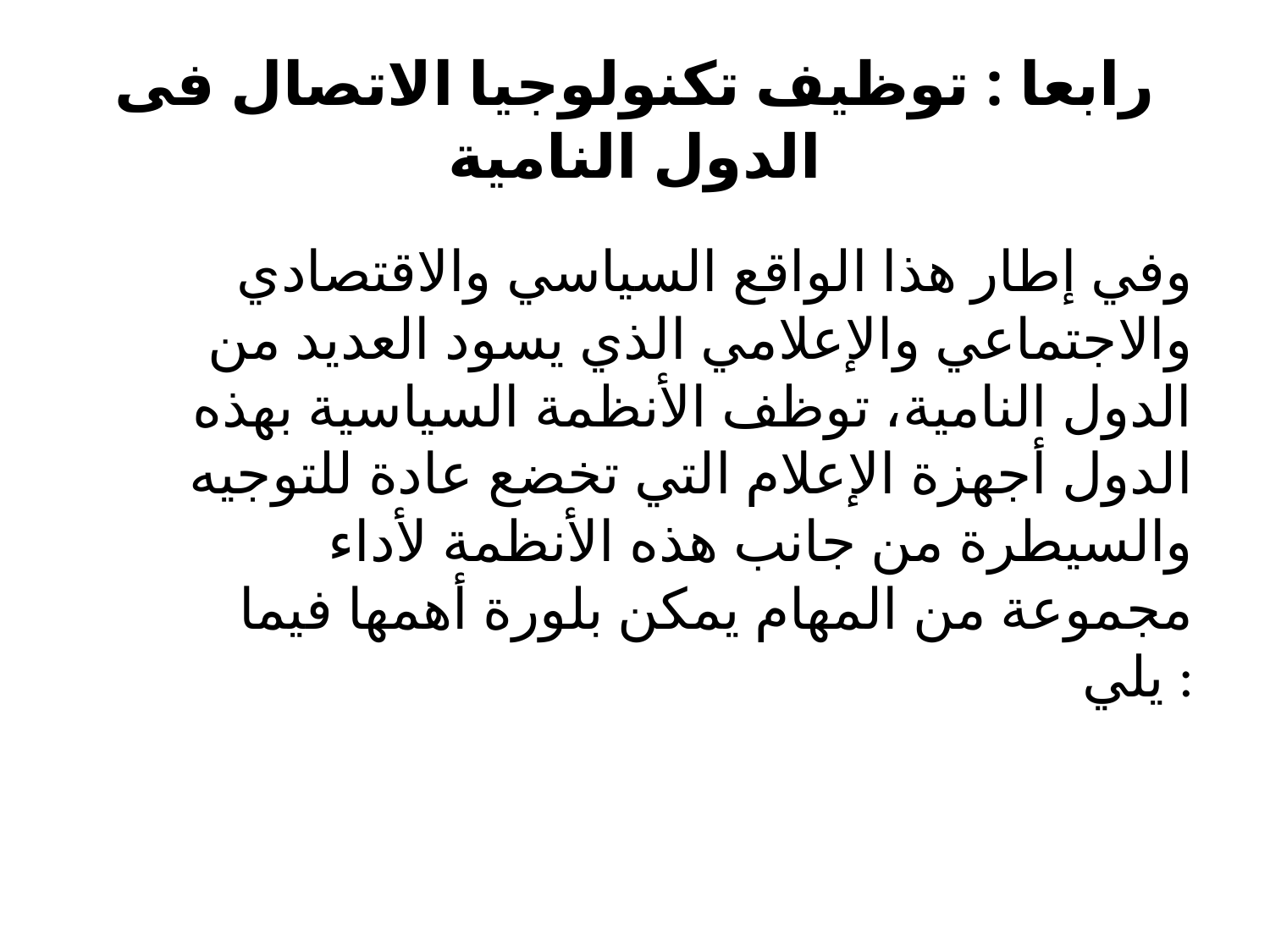

# رابعا : توظيف تكنولوجيا الاتصال فى الدول النامية
وفي إطار هذا الواقع السياسي والاقتصادي والاجتماعي والإعلامي الذي يسود العديد من الدول النامية، توظف الأنظمة السياسية بهذه الدول أجهزة الإعلام التي تخضع عادة للتوجيه والسيطرة من جانب هذه الأنظمة لأداء مجموعة من المهام يمكن بلورة أهمها فيما يلي :